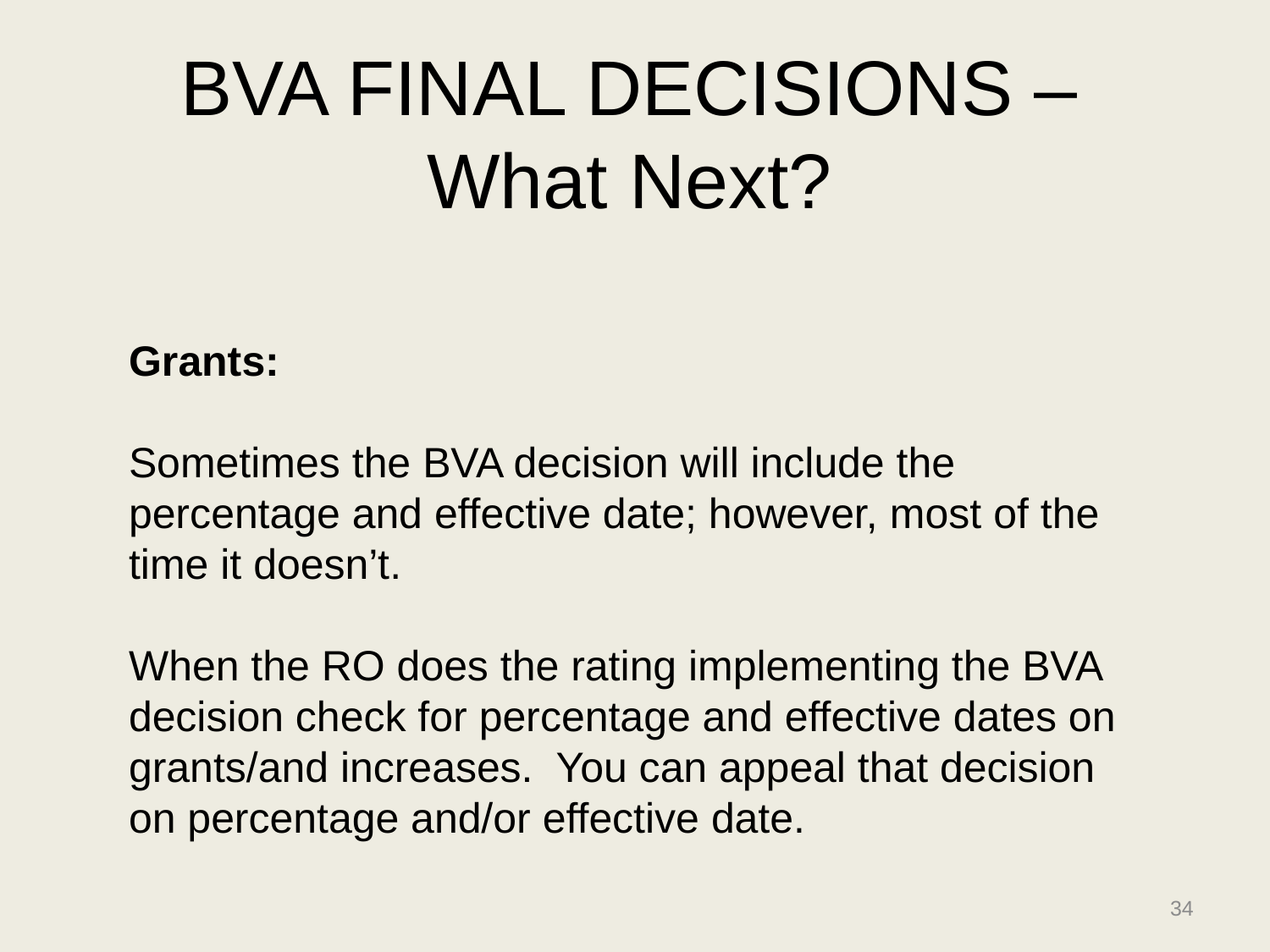

BVA FINAL DECISIONS – What Next?

Grants:

Sometimes the BVA decision will include the percentage and effective date; however, most of the time it doesn’t.

When the RO does the rating implementing the BVA decision check for percentage and effective dates on grants/and increases.  You can appeal that decision on percentage and/or effective date.

#

34